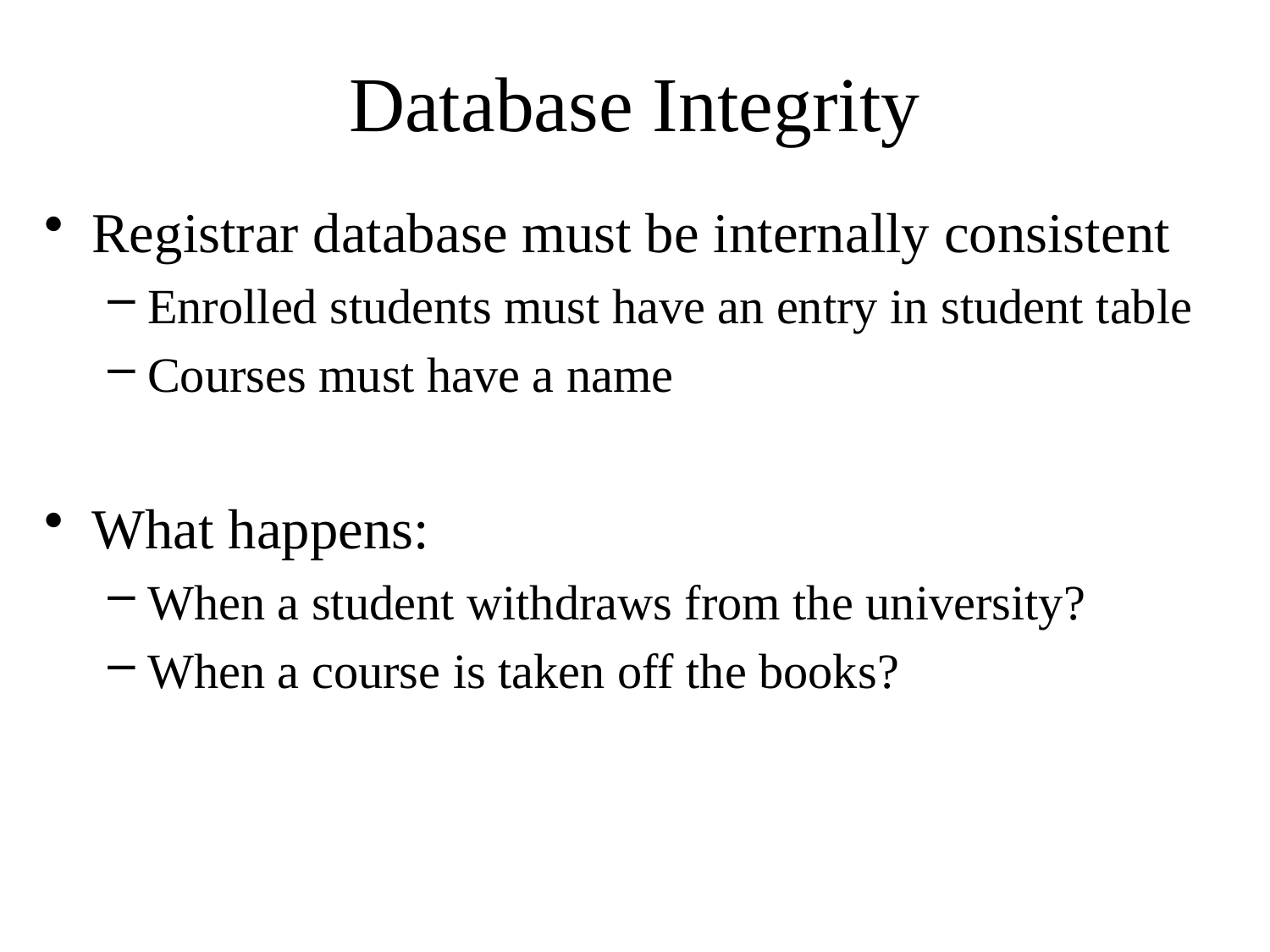

# Database Integrity
Registrar database must be internally consistent
Enrolled students must have an entry in student table
Courses must have a name

What happens:
When a student withdraws from the university?
When a course is taken off the books?